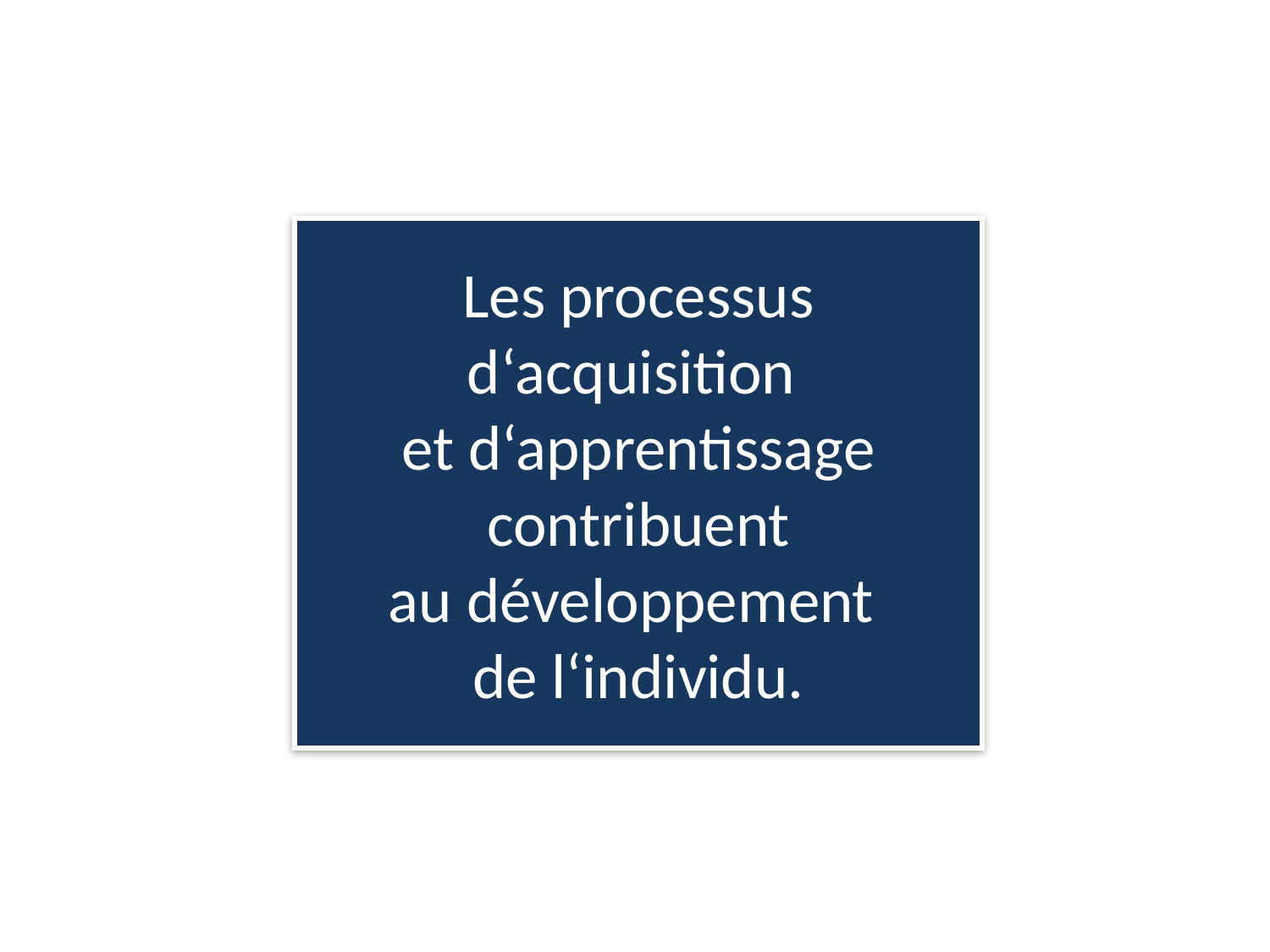

Les processus
d‘acquisition
et d‘apprentissage
contribuent
au développement
de l‘individu.